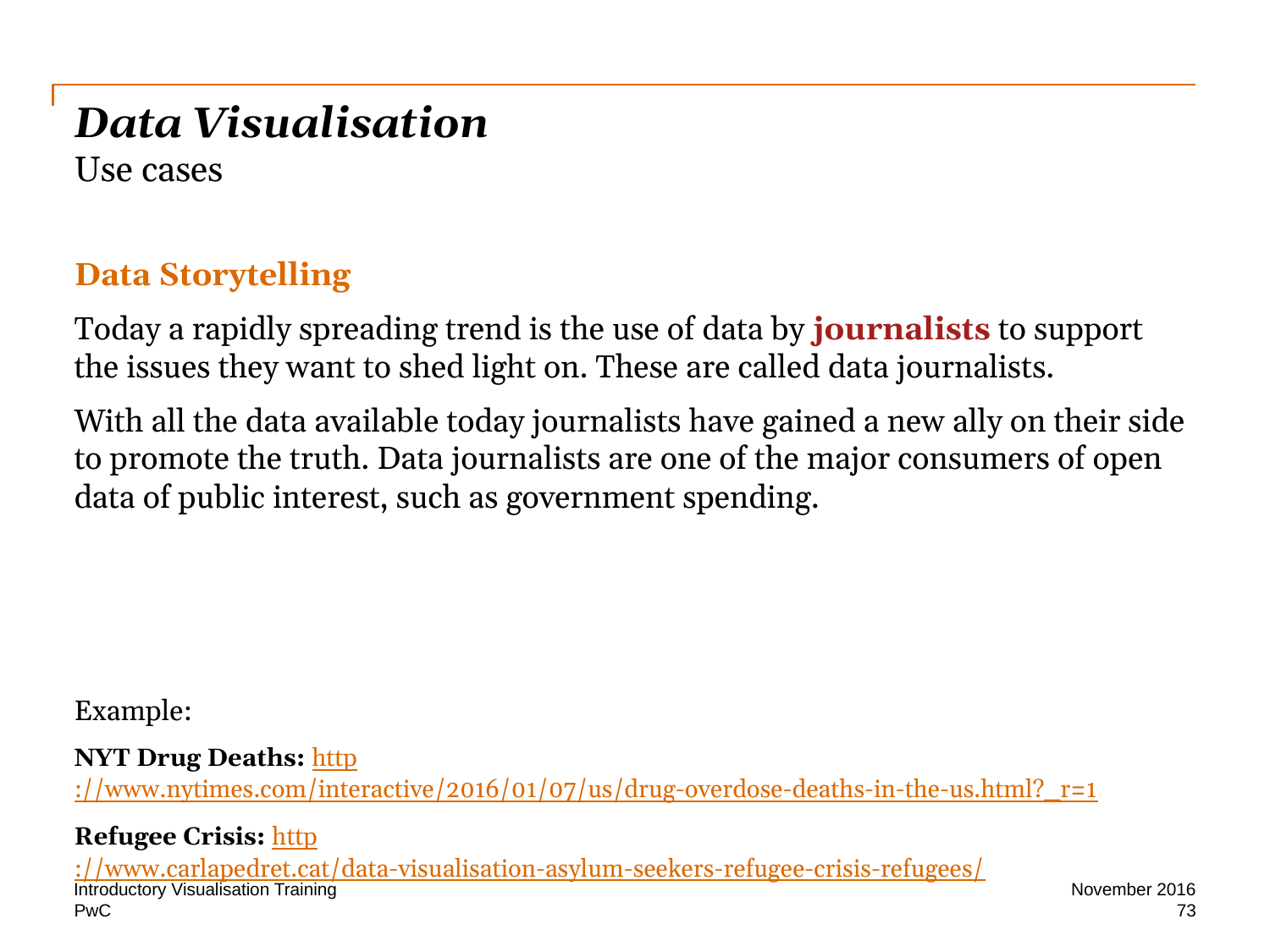

# Data Visualisation Use cases
Data Storytelling
Today a rapidly spreading trend is the use of data by journalists to support the issues they want to shed light on. These are called data journalists.
With all the data available today journalists have gained a new ally on their side to promote the truth. Data journalists are one of the major consumers of open data of public interest, such as government spending.

Example:
NYT Drug Deaths: http://www.nytimes.com/interactive/2016/01/07/us/drug-overdose-deaths-in-the-us.html?_r=1
Refugee Crisis: http://www.carlapedret.cat/data-visualisation-asylum-seekers-refugee-crisis-refugees/

Introductory Visualisation Training
November 2016
73